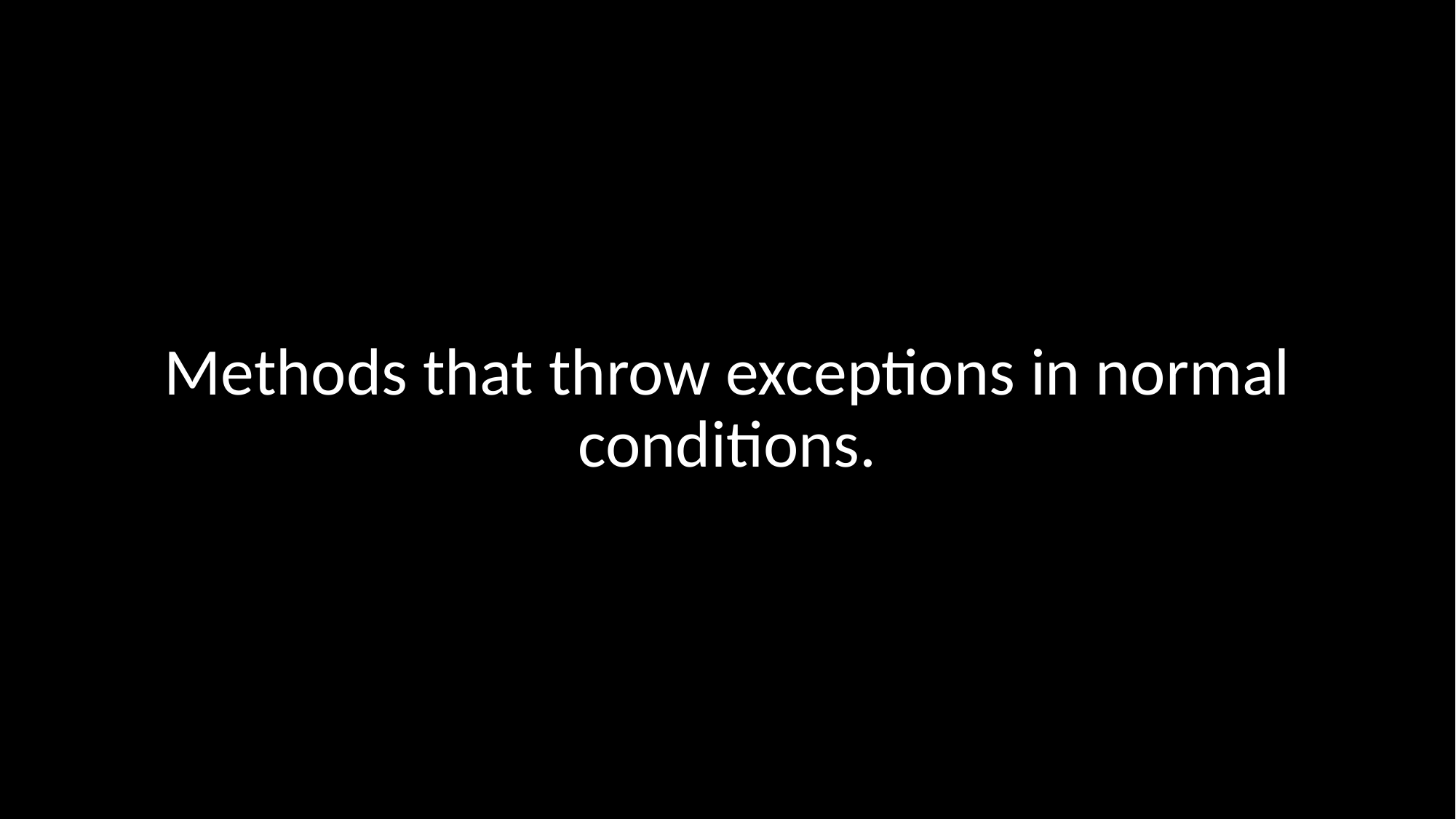

# Methods that throw exceptions in normal conditions.